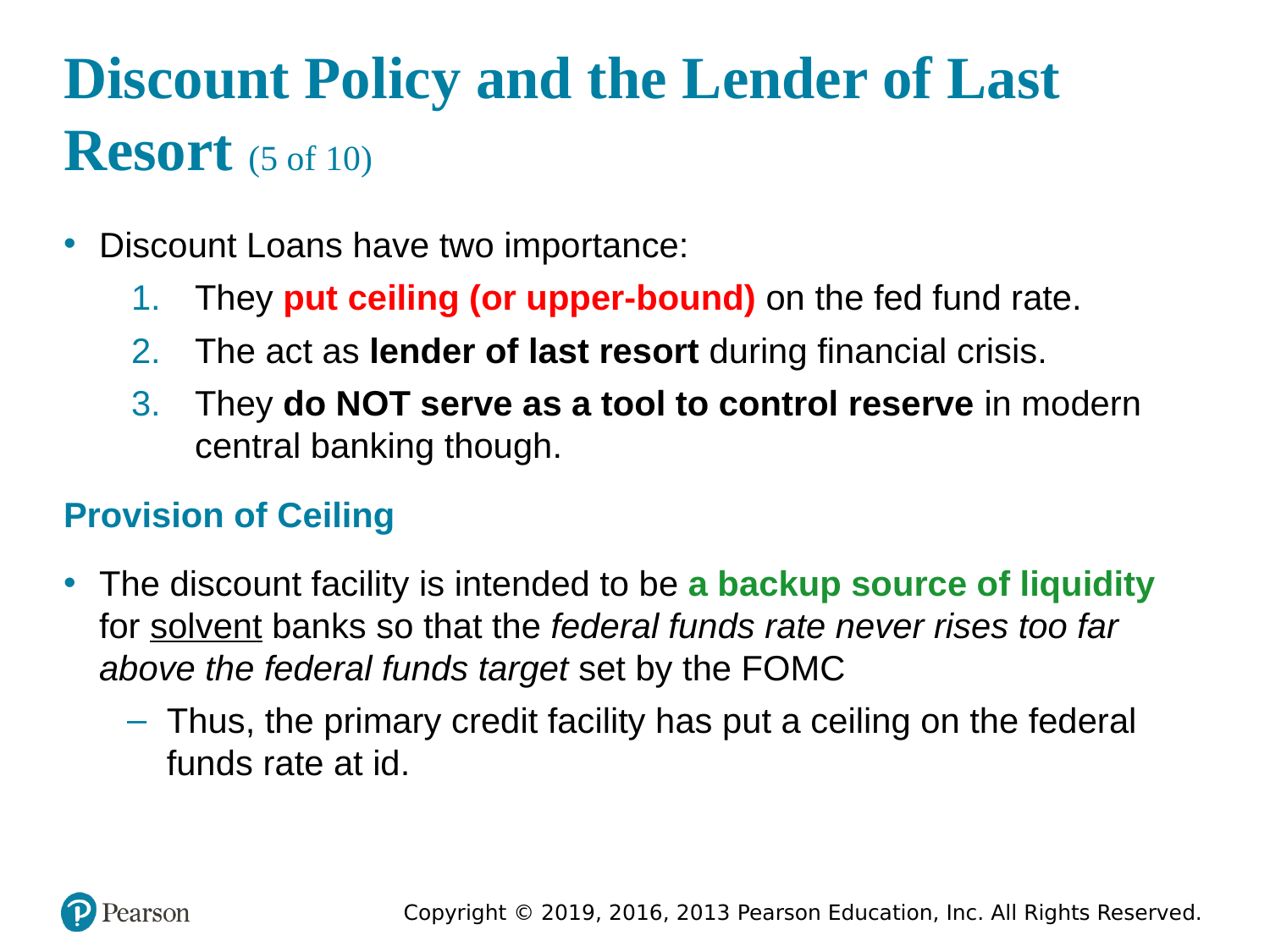

# Discount Policy and the Lender of Last Resort (5 of 10)
Discount Loans have two importance:
They put ceiling (or upper-bound) on the fed fund rate.
The act as lender of last resort during financial crisis.
They do NOT serve as a tool to control reserve in modern central banking though.
Provision of Ceiling
The discount facility is intended to be a backup source of liquidity for solvent banks so that the federal funds rate never rises too far above the federal funds target set by the FOMC
Thus, the primary credit facility has put a ceiling on the federal funds rate at id.